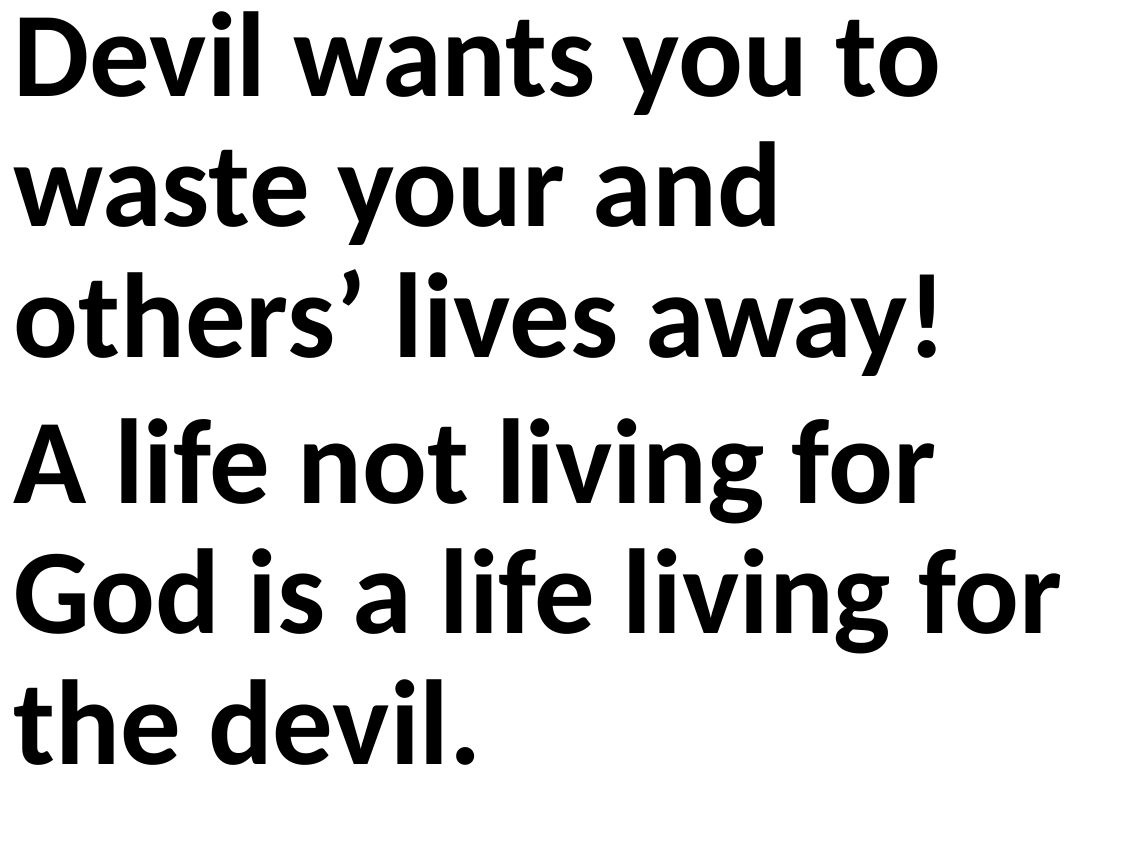

Devil wants you to waste your and others’ lives away!
A life not living for God is a life living for the devil.